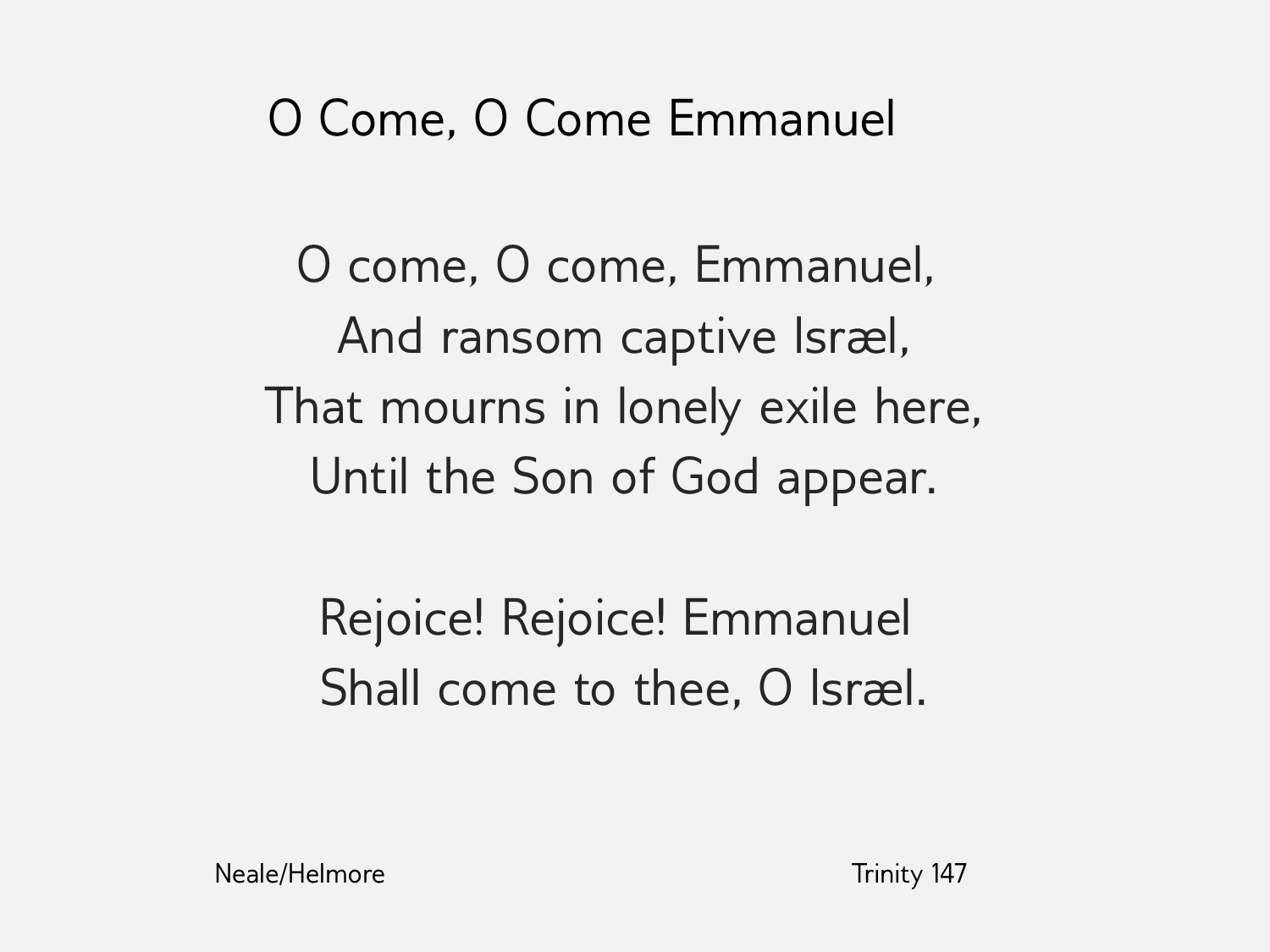

O Come, O Come Emmanuel
O come, O come, Emmanuel,
And ransom captive Israel,
That mourns in lonely exile here,
Until the Son of God appear.

Rejoice! Rejoice! Emmanuel
Shall come to thee, O Israel.
Neale/Helmore
Trinity 147